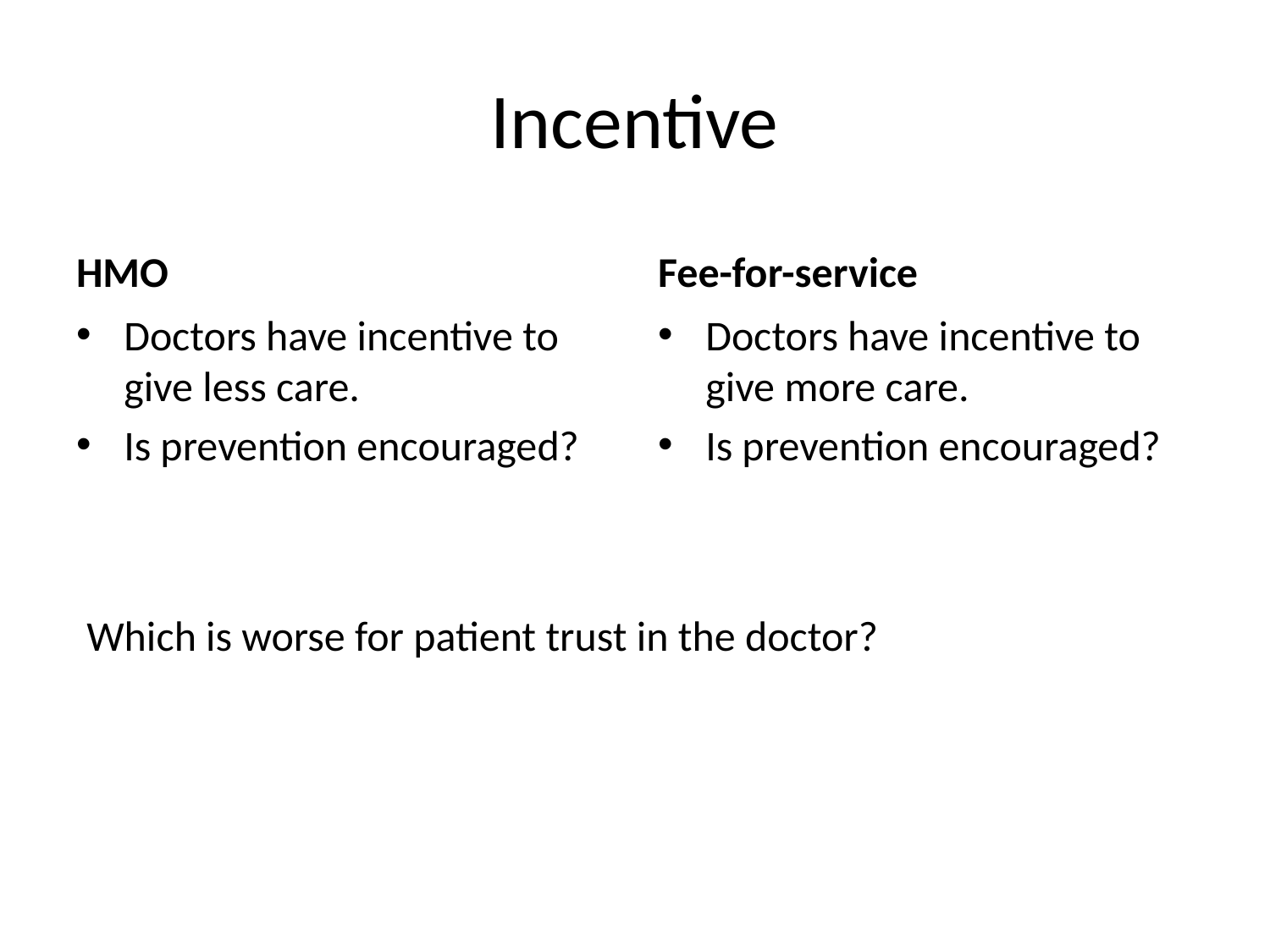

# Incentive
HMO
Fee-for-service
Doctors have incentive to give less care.
Is prevention encouraged?
Doctors have incentive to give more care.
Is prevention encouraged?

Which is worse for patient trust in the doctor?